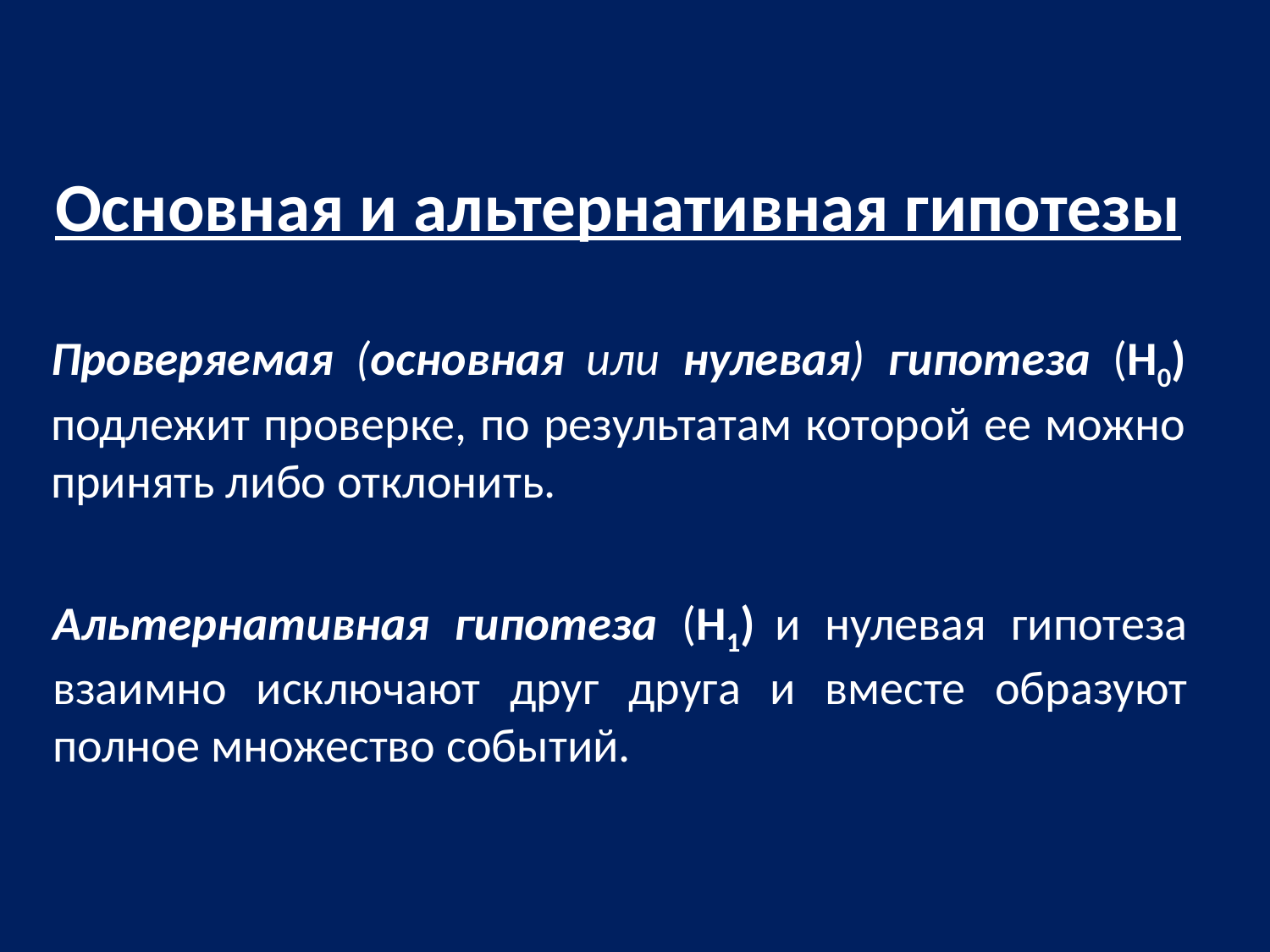

Основная и альтернативная гипотезы
Проверяемая (основная или нулевая) гипотеза (H0) подлежит проверке, по результатам которой ее можно принять либо отклонить.
Альтернативная гипотеза (H1) и нулевая гипотеза взаимно исключают друг друга и вместе образуют полное множество событий.